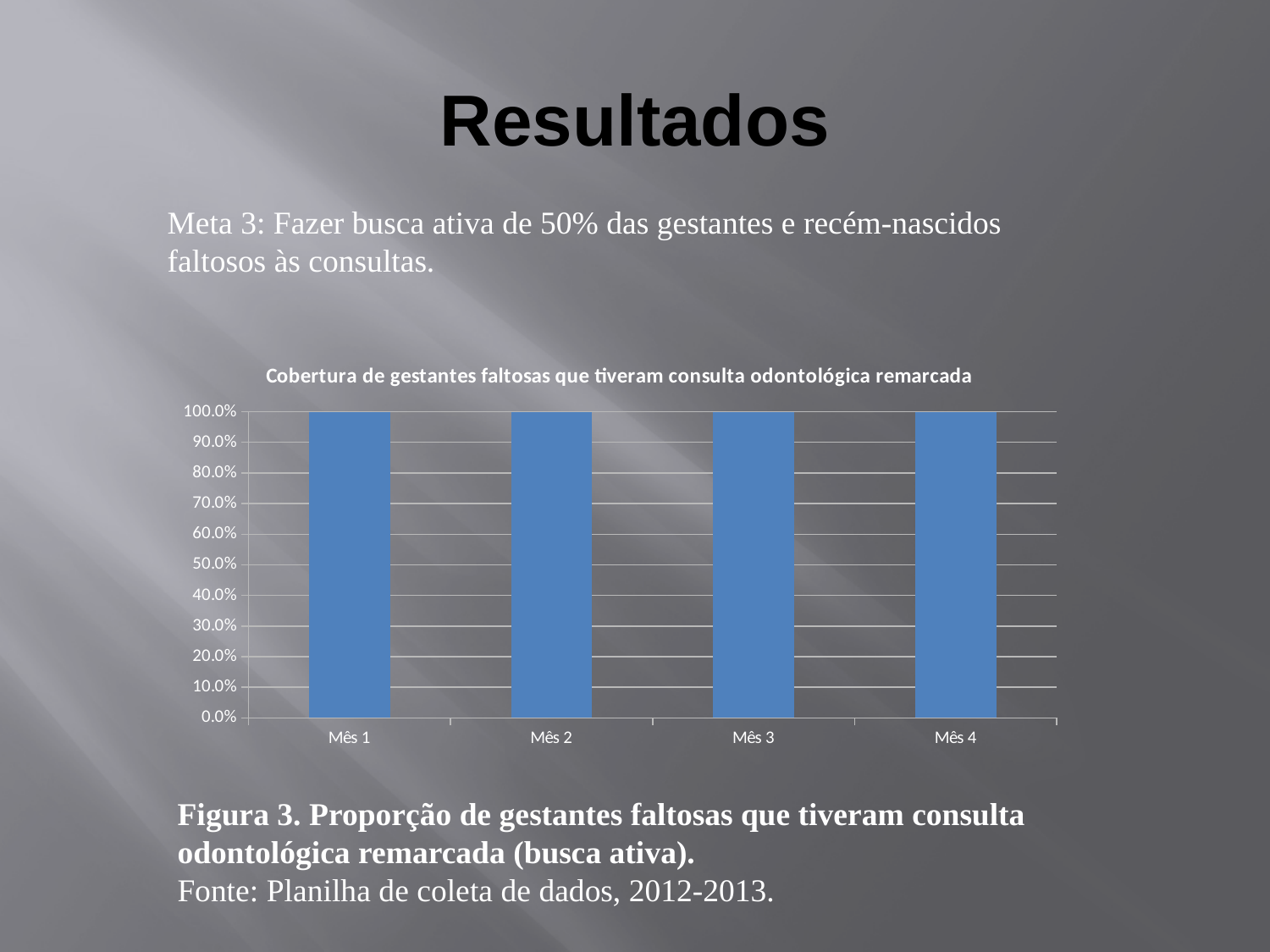

# Resultados
Meta 3: Fazer busca ativa de 50% das gestantes e recém-nascidos faltosos às consultas.

### Chart: Cobertura de gestantes faltosas que tiveram consulta odontológica remarcada

| Category | Cobertura de gestantes faltosas que tiveram consulta odontológica remarcada |
|---|---|
| Mês 1 | 1.0 |
| Mês 2 | 1.0 |
| Mês 3 | 1.0 |
| Mês 4 | 1.0 |
Figura 3. Proporção de gestantes faltosas que tiveram consulta odontológica remarcada (busca ativa).
Fonte: Planilha de coleta de dados, 2012-2013.